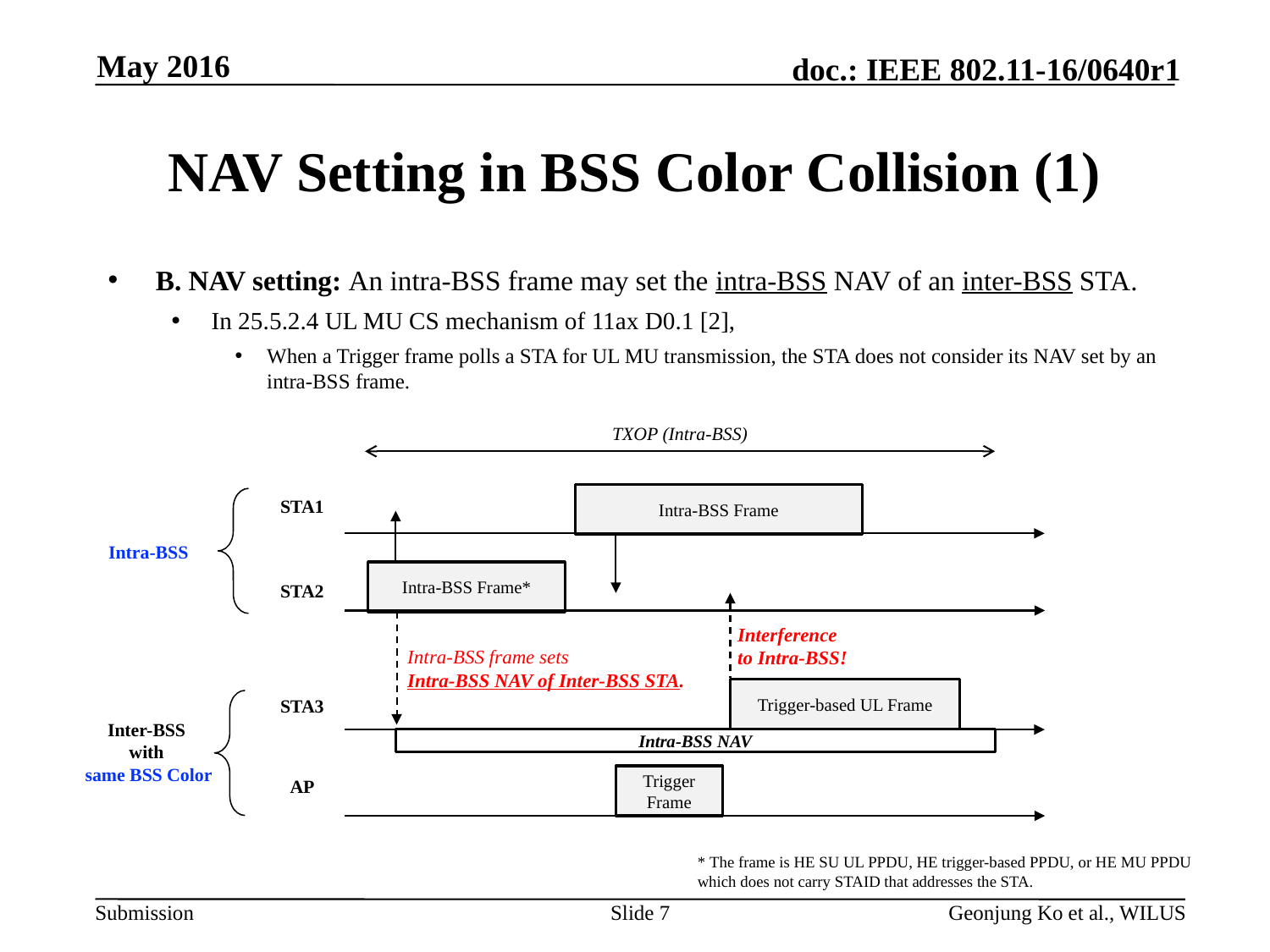

May 2016
# NAV Setting in BSS Color Collision (1)
B. NAV setting: An intra-BSS frame may set the intra-BSS NAV of an inter-BSS STA.
In 25.5.2.4 UL MU CS mechanism of 11ax D0.1 [2],
When a Trigger frame polls a STA for UL MU transmission, the STA does not consider its NAV set by an intra-BSS frame.
TXOP (Intra-BSS)
Intra-BSS Frame

STA1
Intra-BSS
Intra-BSS Frame*
STA2
Interference to Intra-BSS!
Intra-BSS frame sets
Intra-BSS NAV of Inter-BSS STA.
Trigger-based UL Frame
STA3

Inter-BSS
with
same BSS Color
Intra-BSS NAV
Trigger Frame
AP
* The frame is HE SU UL PPDU, HE trigger-based PPDU, or HE MU PPDU which does not carry STAID that addresses the STA.
Slide 7
Geonjung Ko et al., WILUS